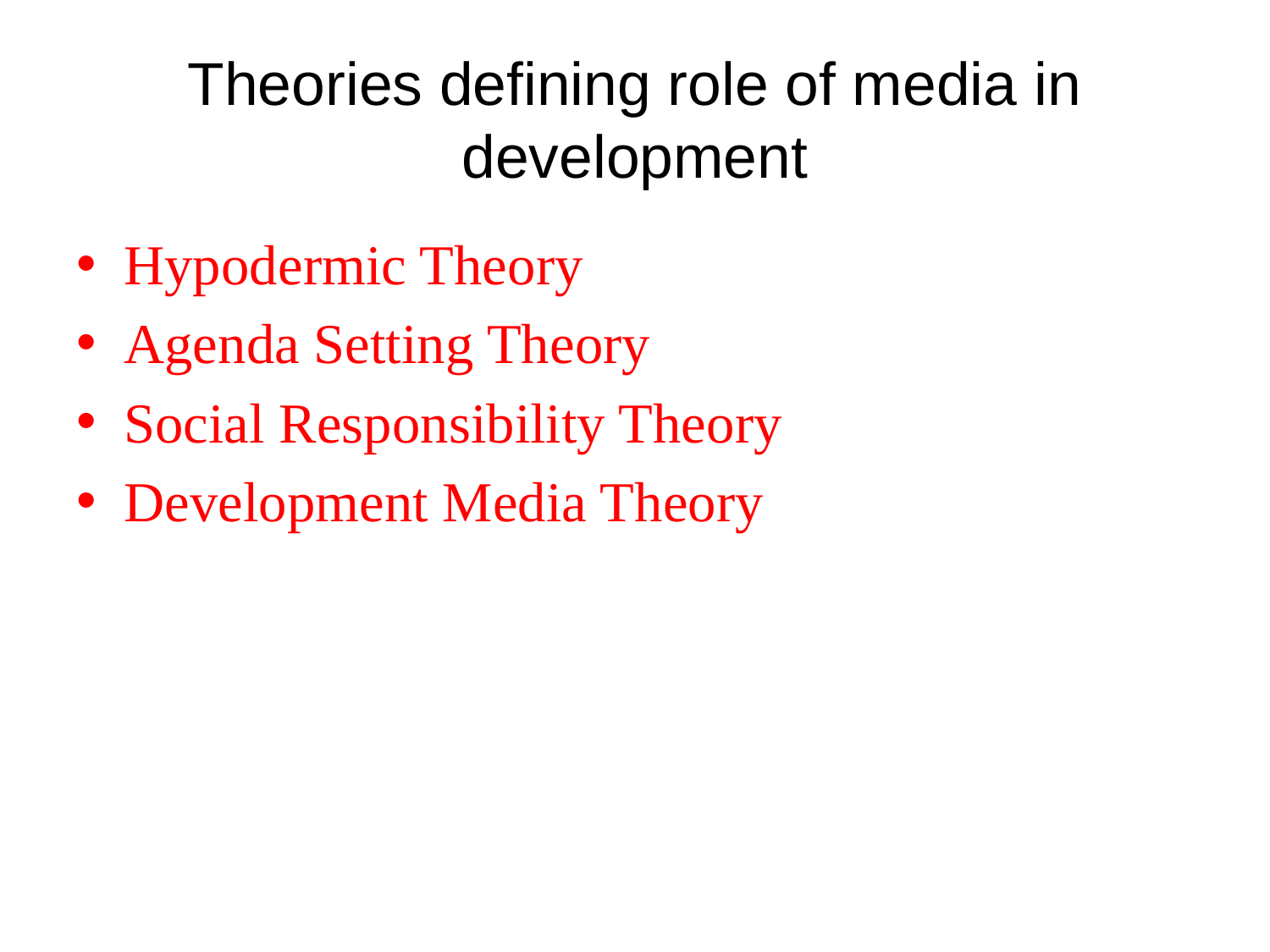

# Theories defining role of media in development
Hypodermic Theory
Agenda Setting Theory
Social Responsibility Theory
Development Media Theory